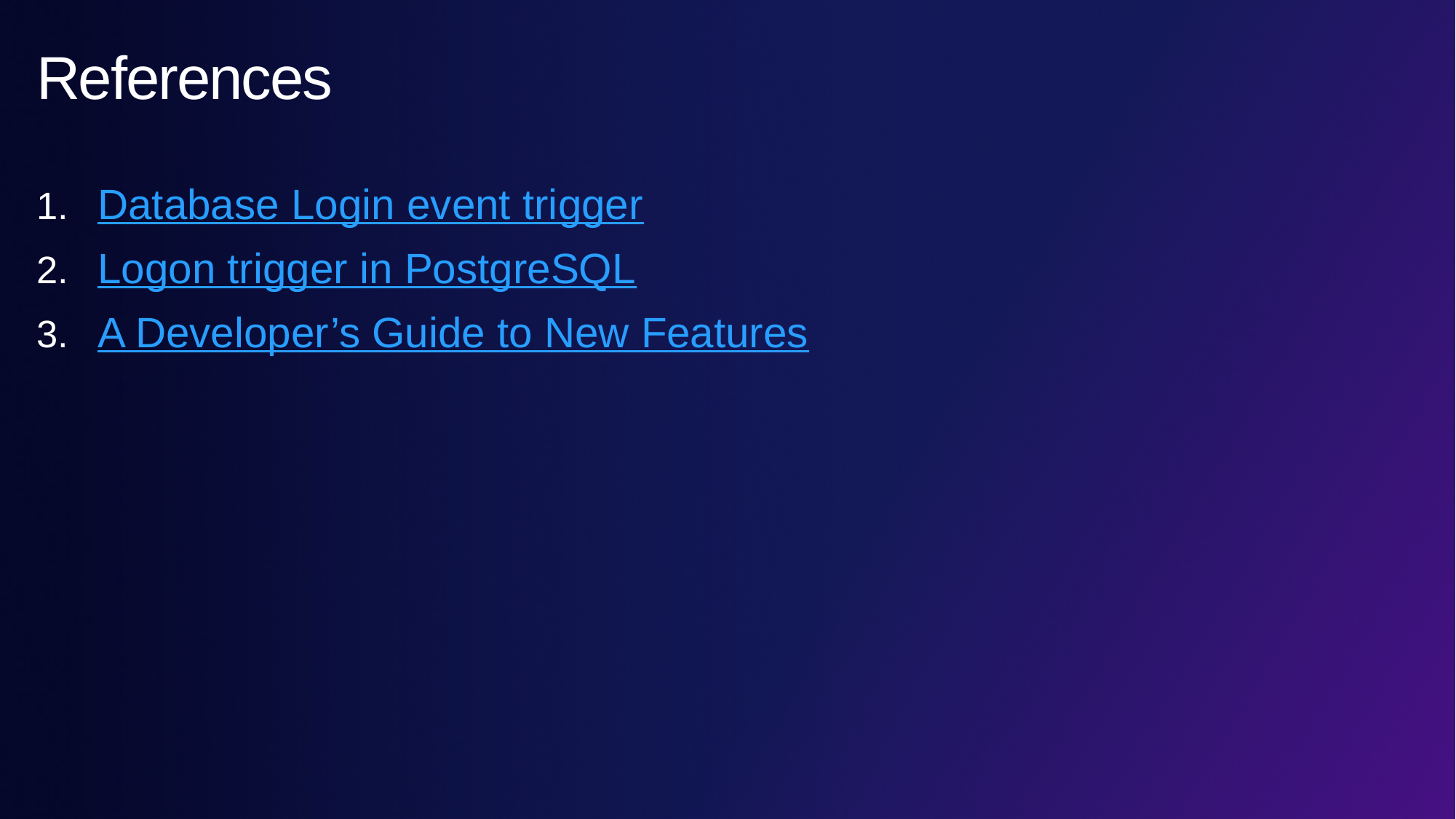

# References
Database Login event trigger
Logon trigger in PostgreSQL
A Developer’s Guide to New Features